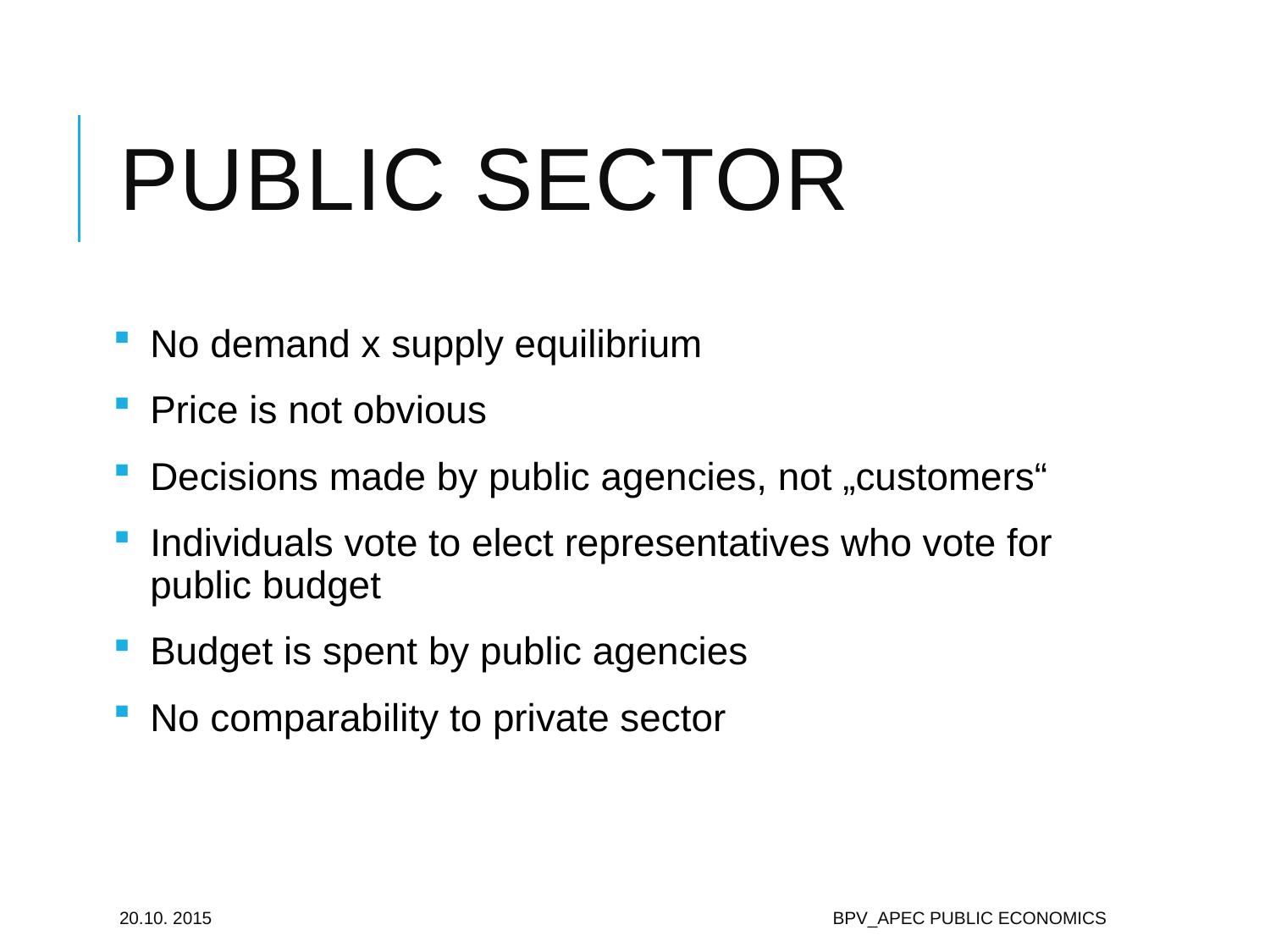

# Public Sector
No demand x supply equilibrium
Price is not obvious
Decisions made by public agencies, not „customers“
Individuals vote to elect representatives who vote for public budget
Budget is spent by public agencies
No comparability to private sector
20.10. 2015
BPV_APEC Public Economics